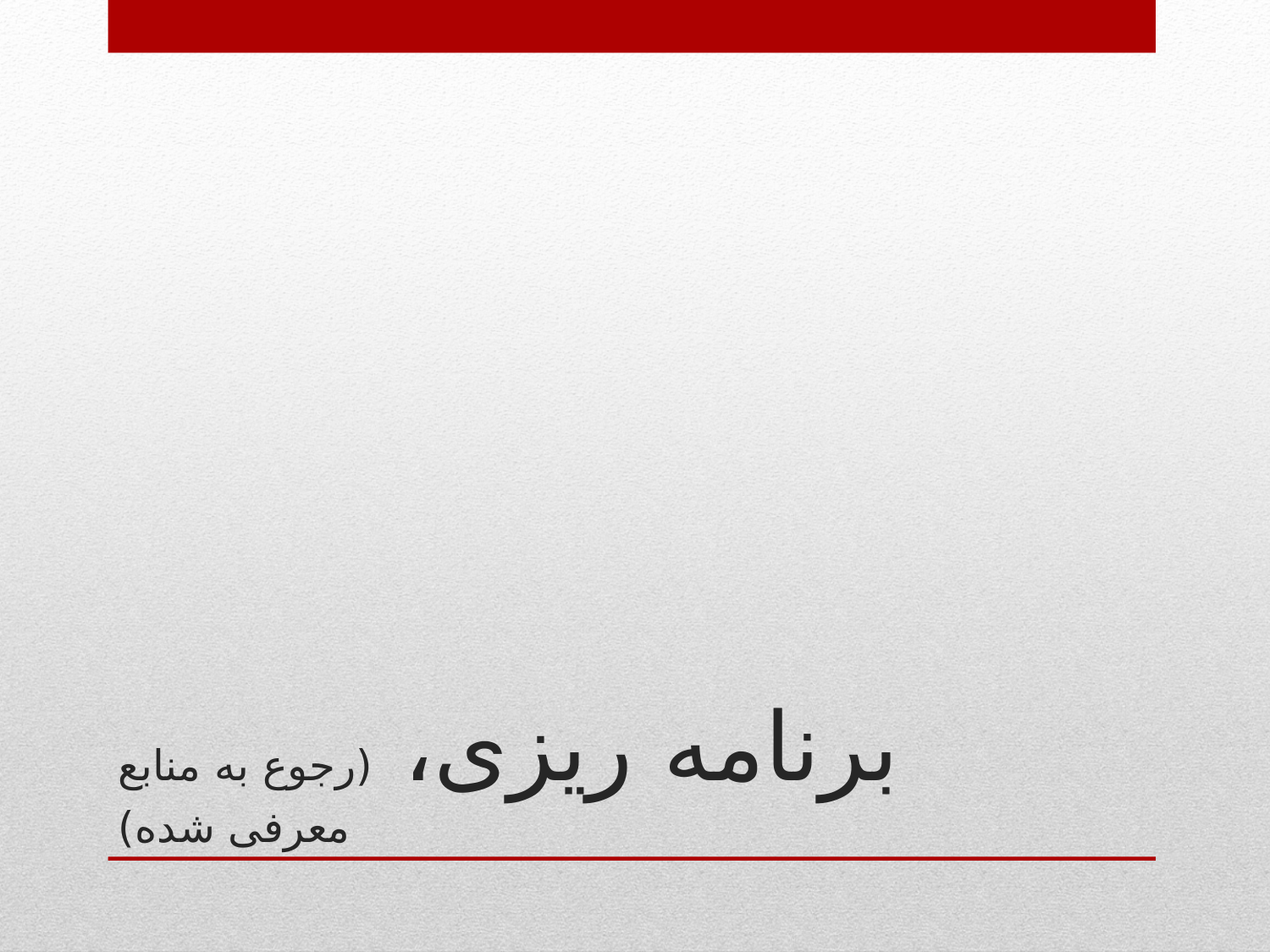

# برنامه ریزی، (رجوع به منابع معرفی شده)